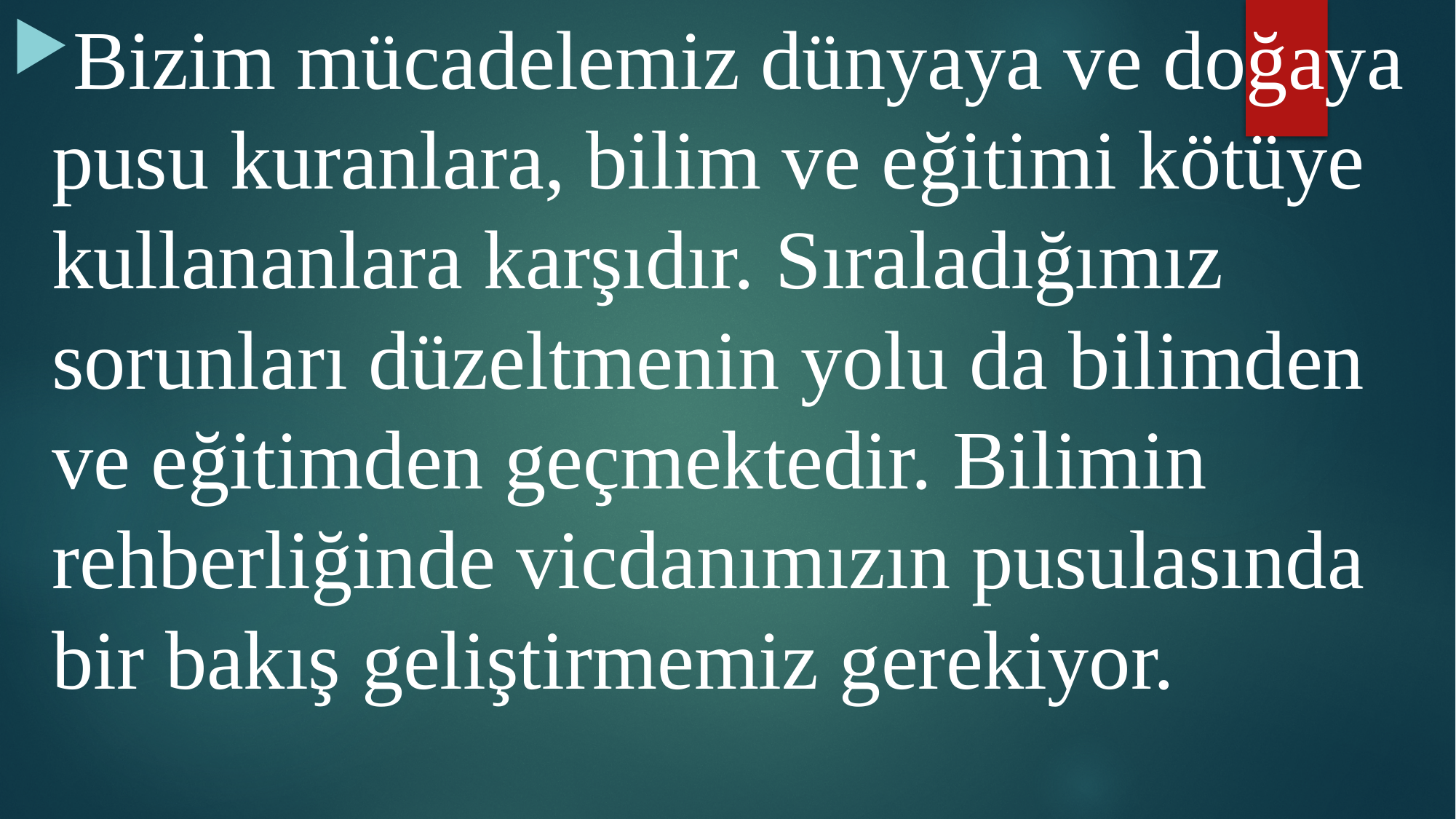

Bizim mücadelemiz dünyaya ve doğaya pusu kuranlara, bilim ve eğitimi kötüye kullananlara karşıdır. Sıraladığımız sorunları düzeltmenin yolu da bilimden ve eğitimden geçmektedir. Bilimin rehberliğinde vicdanımızın pusulasında bir bakış geliştirmemiz gerekiyor.